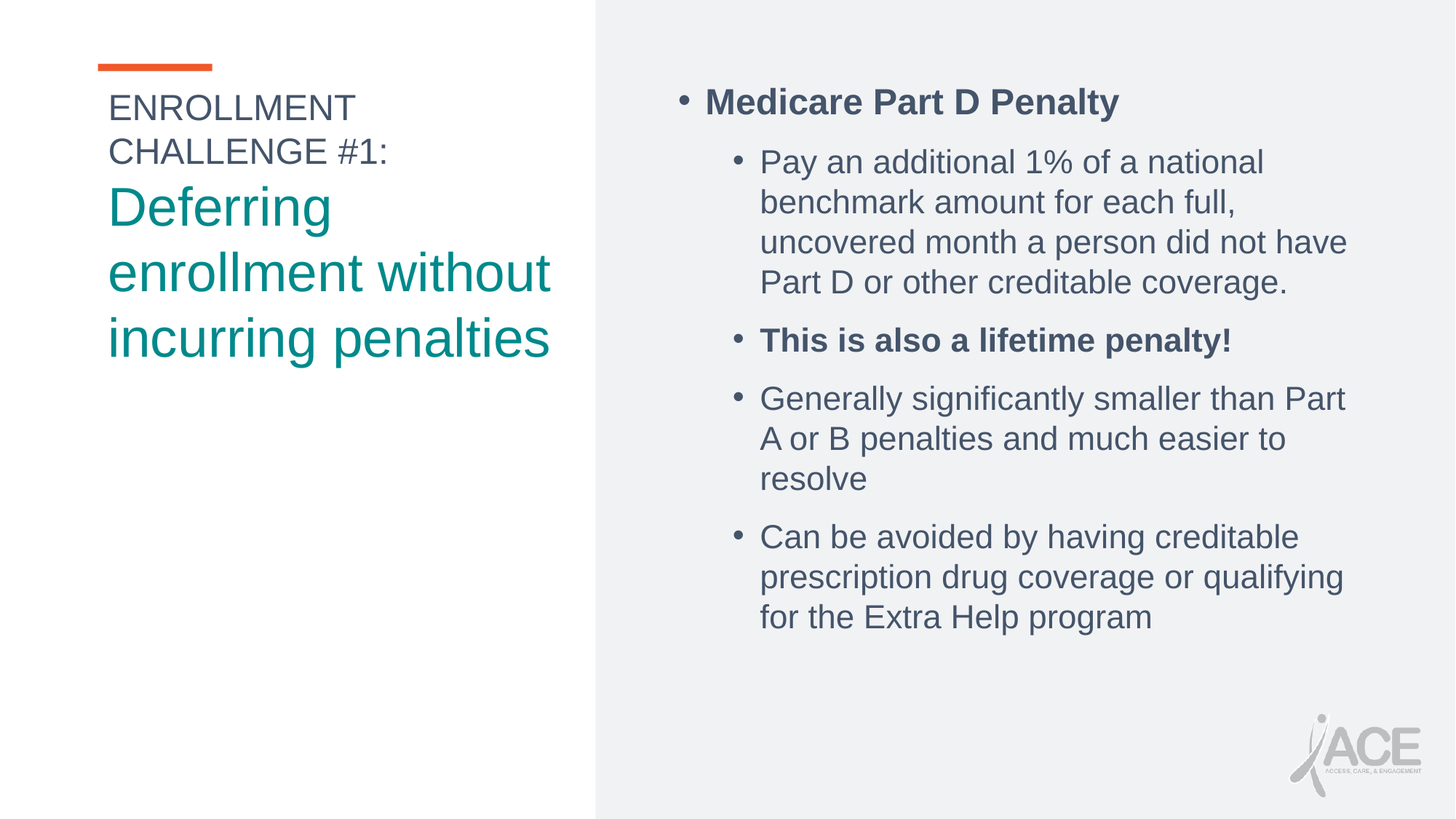

Medicare Part D Penalty
Pay an additional 1% of a national benchmark amount for each full, uncovered month a person did not have Part D or other creditable coverage.
This is also a lifetime penalty!
Generally significantly smaller than Part A or B penalties and much easier to resolve
Can be avoided by having creditable prescription drug coverage or qualifying for the Extra Help program
# ENROLLMENT CHALLENGE #1: Deferring enrollment without incurring penalties